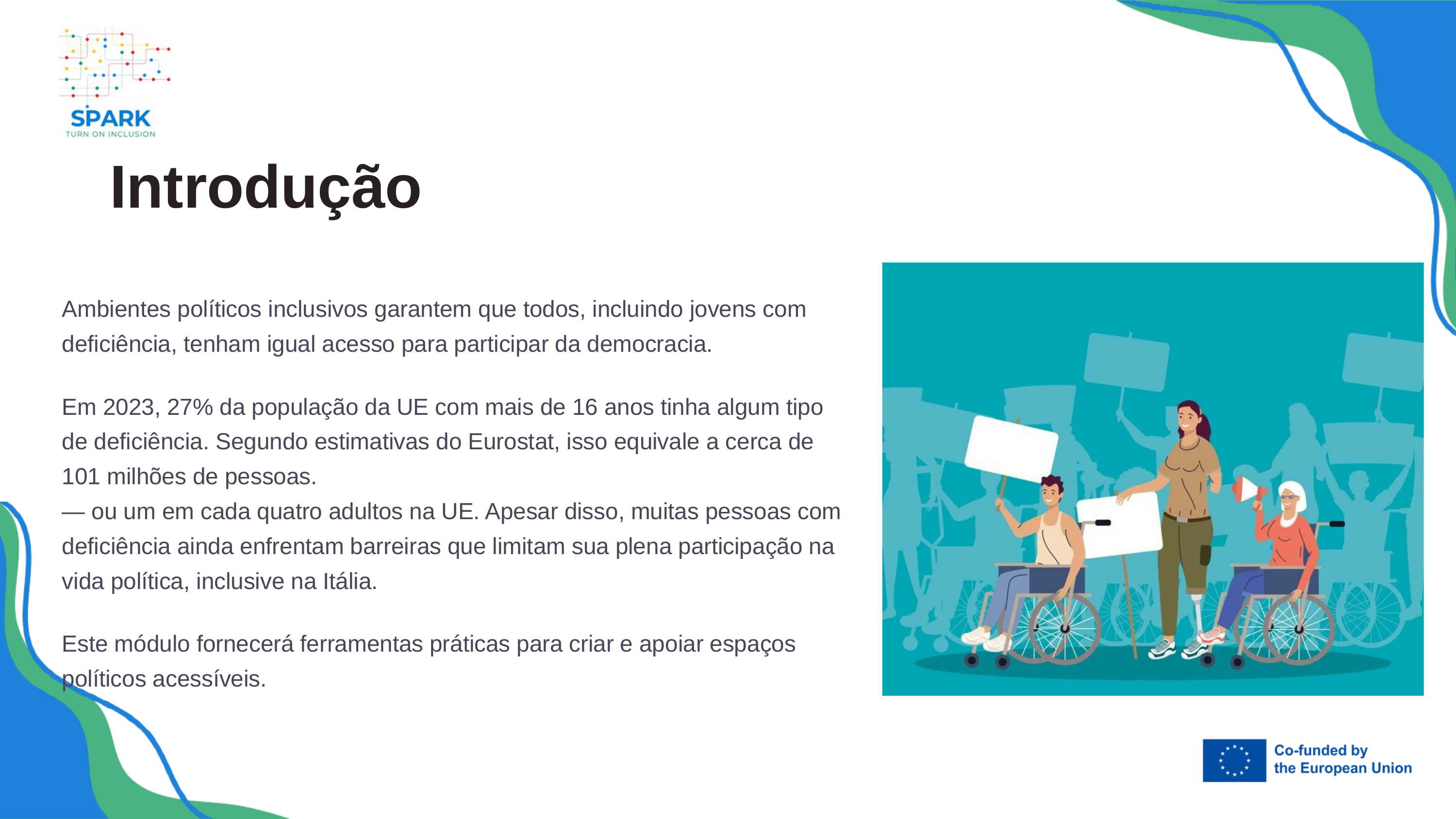

Introdução

Ambientes políticos inclusivos garantem que todos, incluindo jovens com deficiência, tenham igual acesso para participar da democracia.

Em 2023, 27% da população da UE com mais de 16 anos tinha algum tipo de deficiência. Segundo estimativas do Eurostat, isso equivale a cerca de 101 milhões de pessoas.
— ou um em cada quatro adultos na UE. Apesar disso, muitas pessoas com deficiência ainda enfrentam barreiras que limitam sua plena participação na vida política, inclusive na Itália.

Este módulo fornecerá ferramentas práticas para criar e apoiar espaços políticos acessíveis.